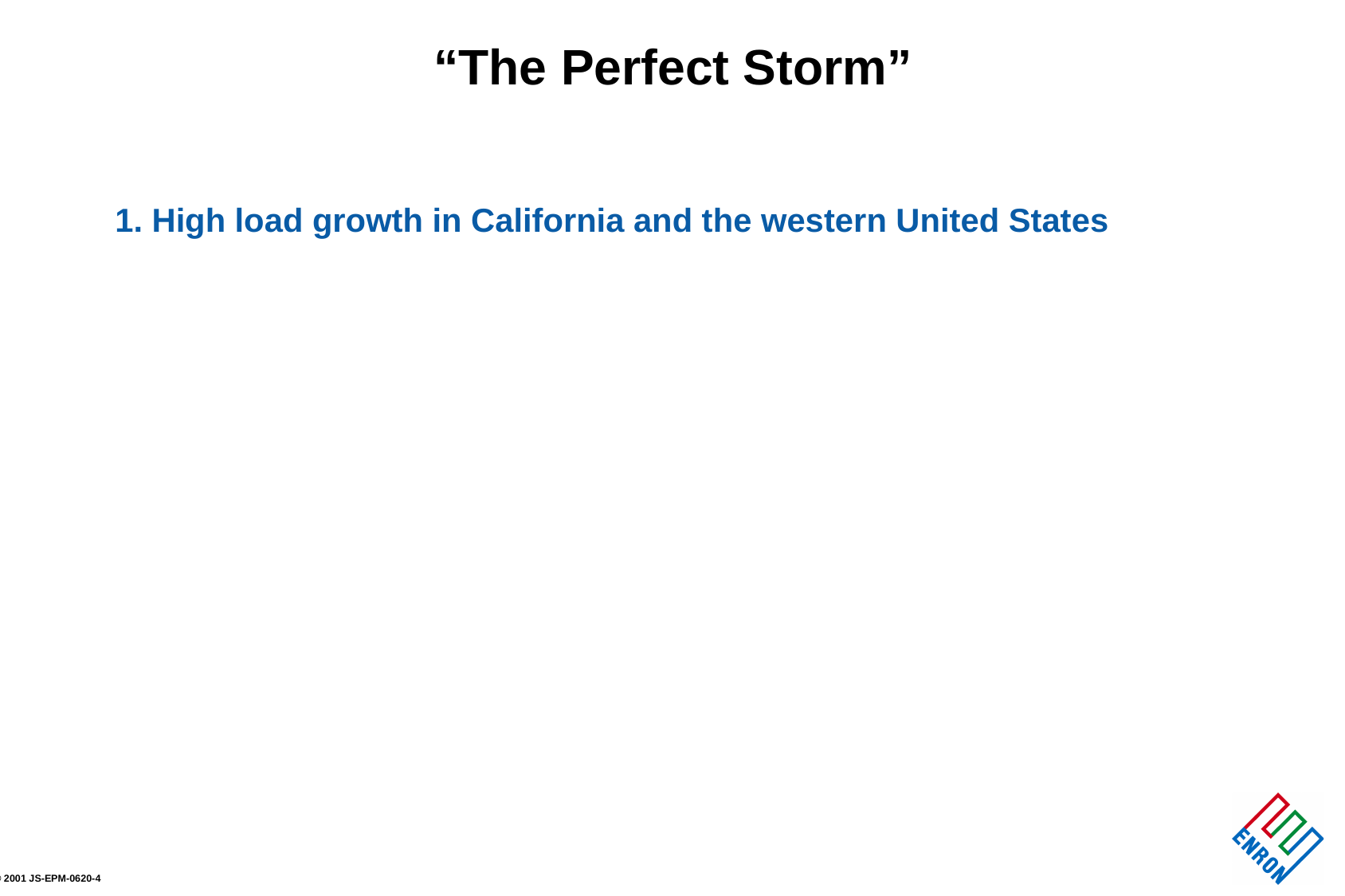

# “The Perfect Storm”
1. High load growth in California and the western United States